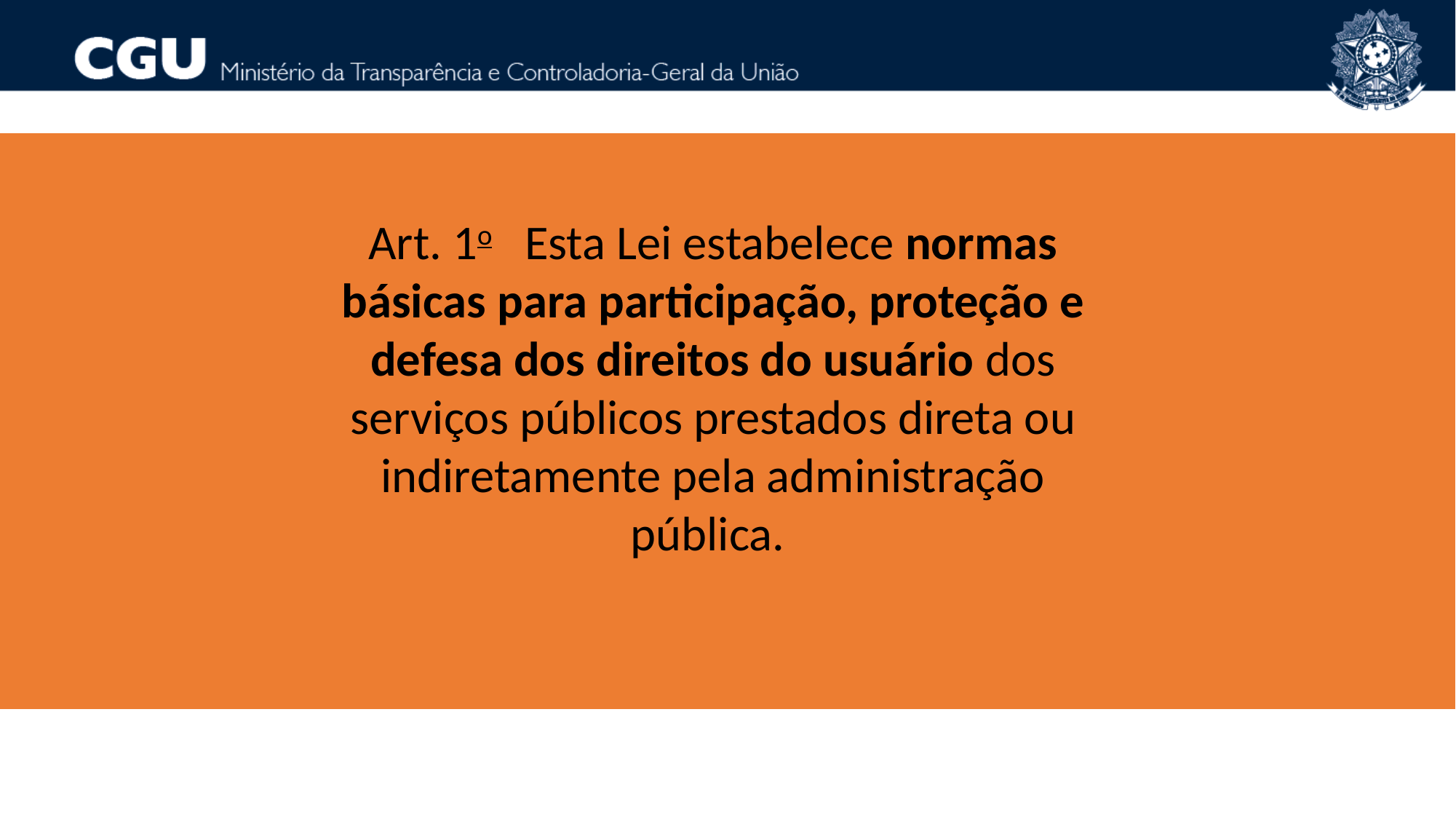

Art. 1o   Esta Lei estabelece normas básicas para participação, proteção e defesa dos direitos do usuário dos serviços públicos prestados direta ou indiretamente pela administração pública.